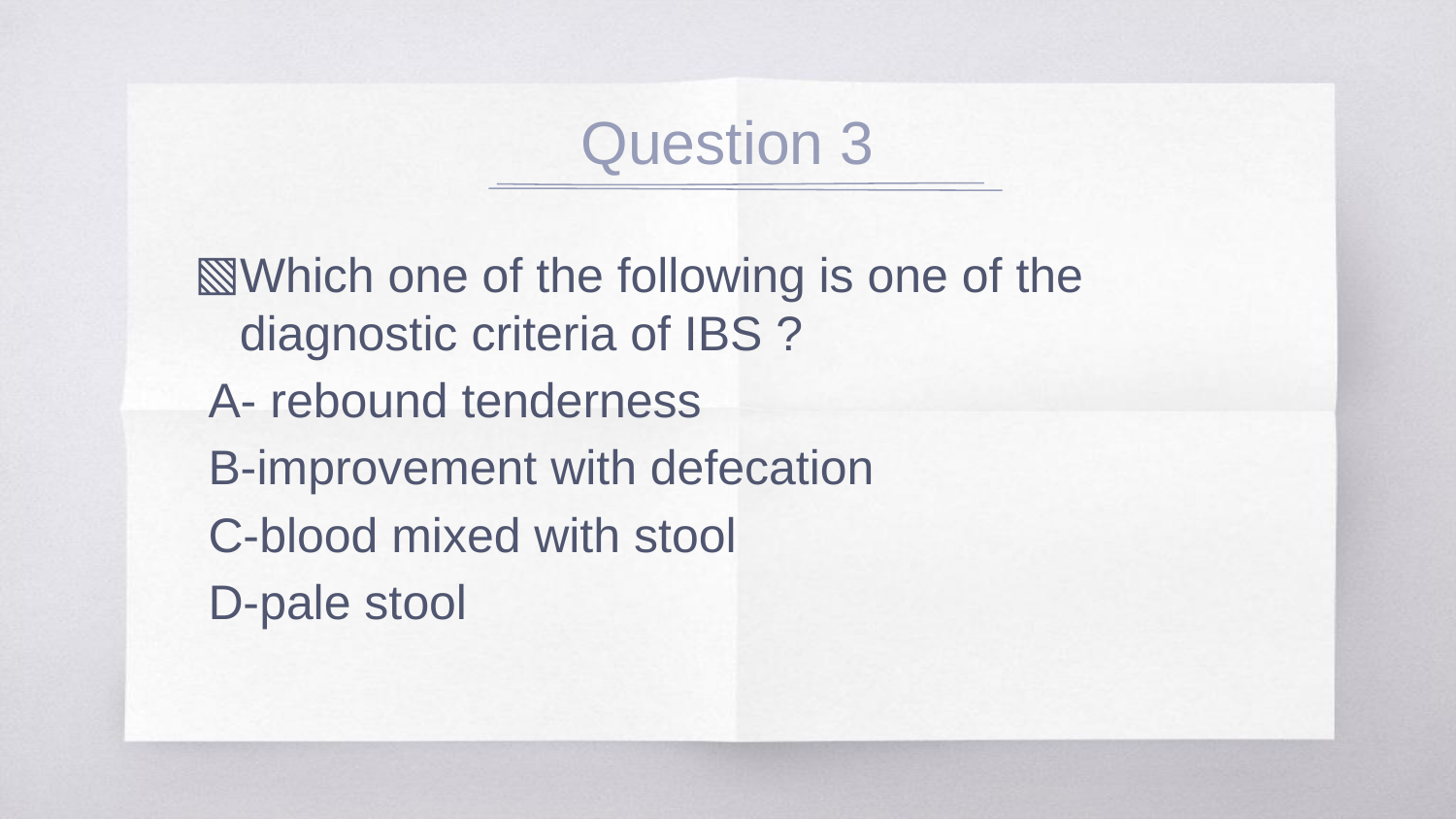

# Question 3
Which one of the following is one of the diagnostic criteria of IBS ?
A- rebound tenderness
B-improvement with defecation
C-blood mixed with stool
D-pale stool